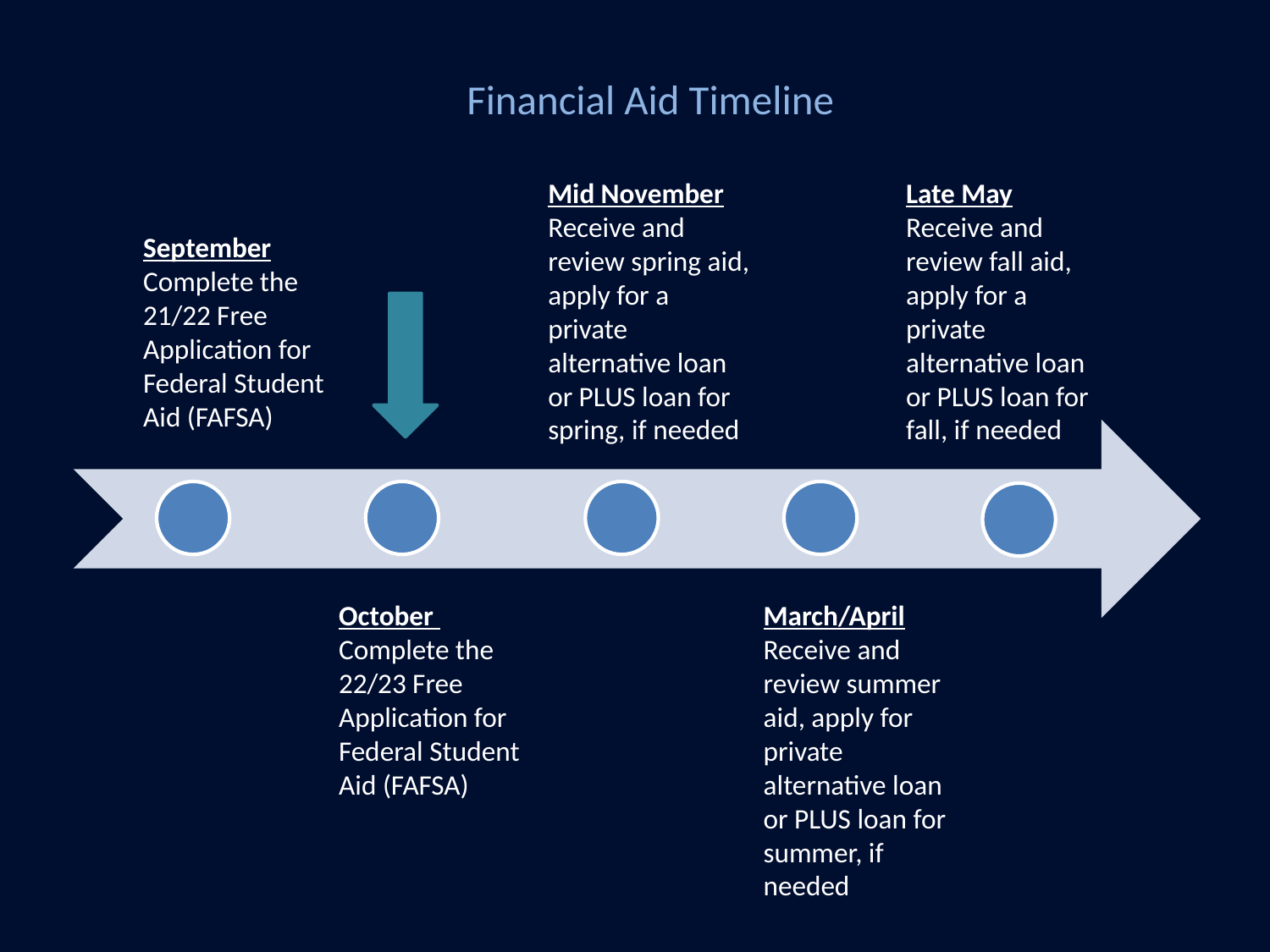

# Financial Aid Timeline
Mid November
Receive and review spring aid, apply for a private alternative loan or PLUS loan for spring, if needed
Late May
Receive and review fall aid, apply for a private alternative loan or PLUS loan for fall, if needed
September
Complete the 21/22 Free Application for Federal Student Aid (FAFSA)

March/April
Receive and review summer aid, apply for private alternative loan or PLUS loan for summer, if needed
October
Complete the 22/23 Free Application for Federal Student Aid (FAFSA)